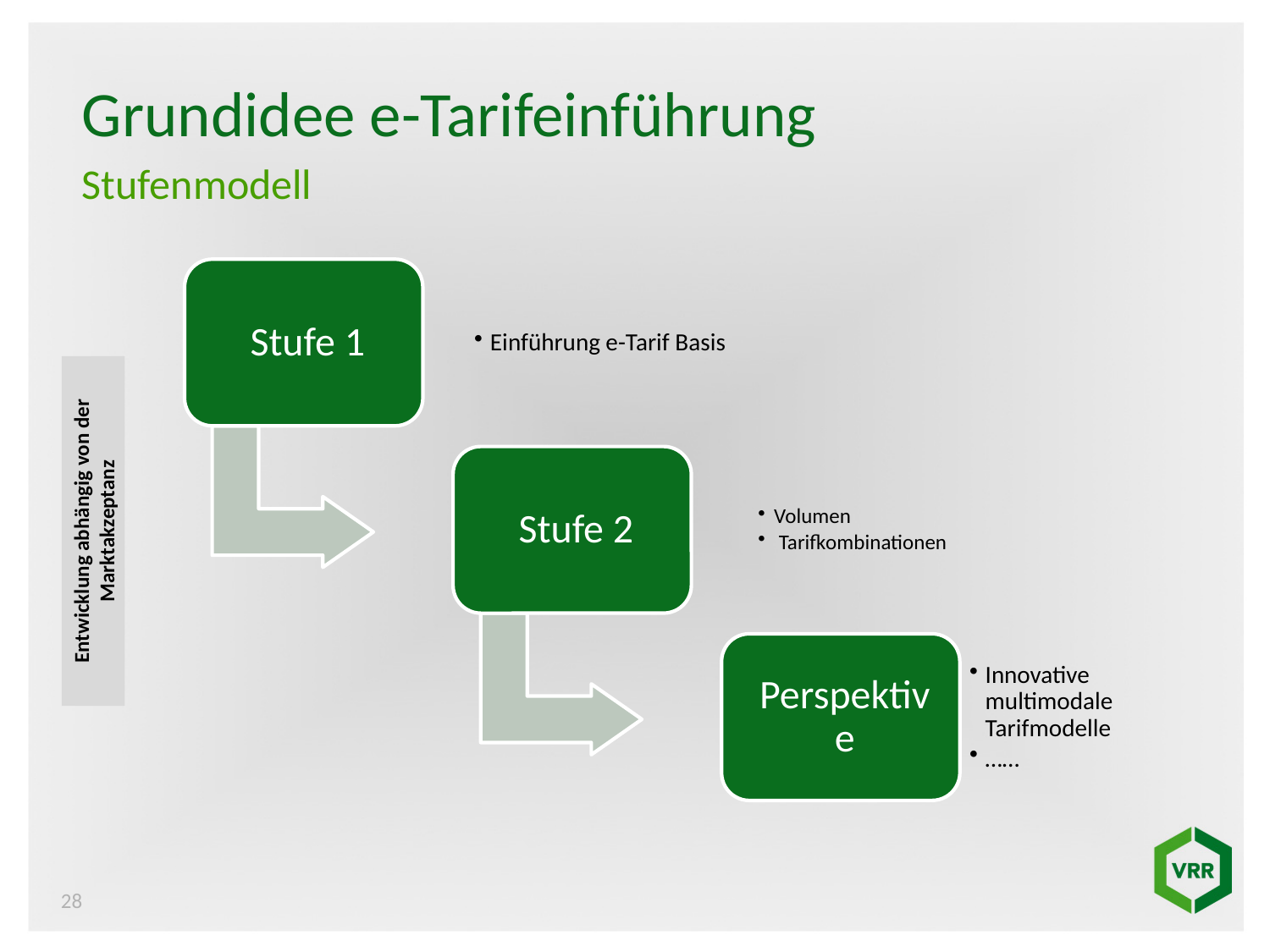

# Grundidee e-Tarifeinführung
Stufenmodell
Stufe 1
Einführung e-Tarif Basis
Stufe 2
Volumen
 Tarifkombinationen
Perspektive
Innovative multimodale Tarifmodelle
……
Entwicklung abhängig von der Marktakzeptanz
28